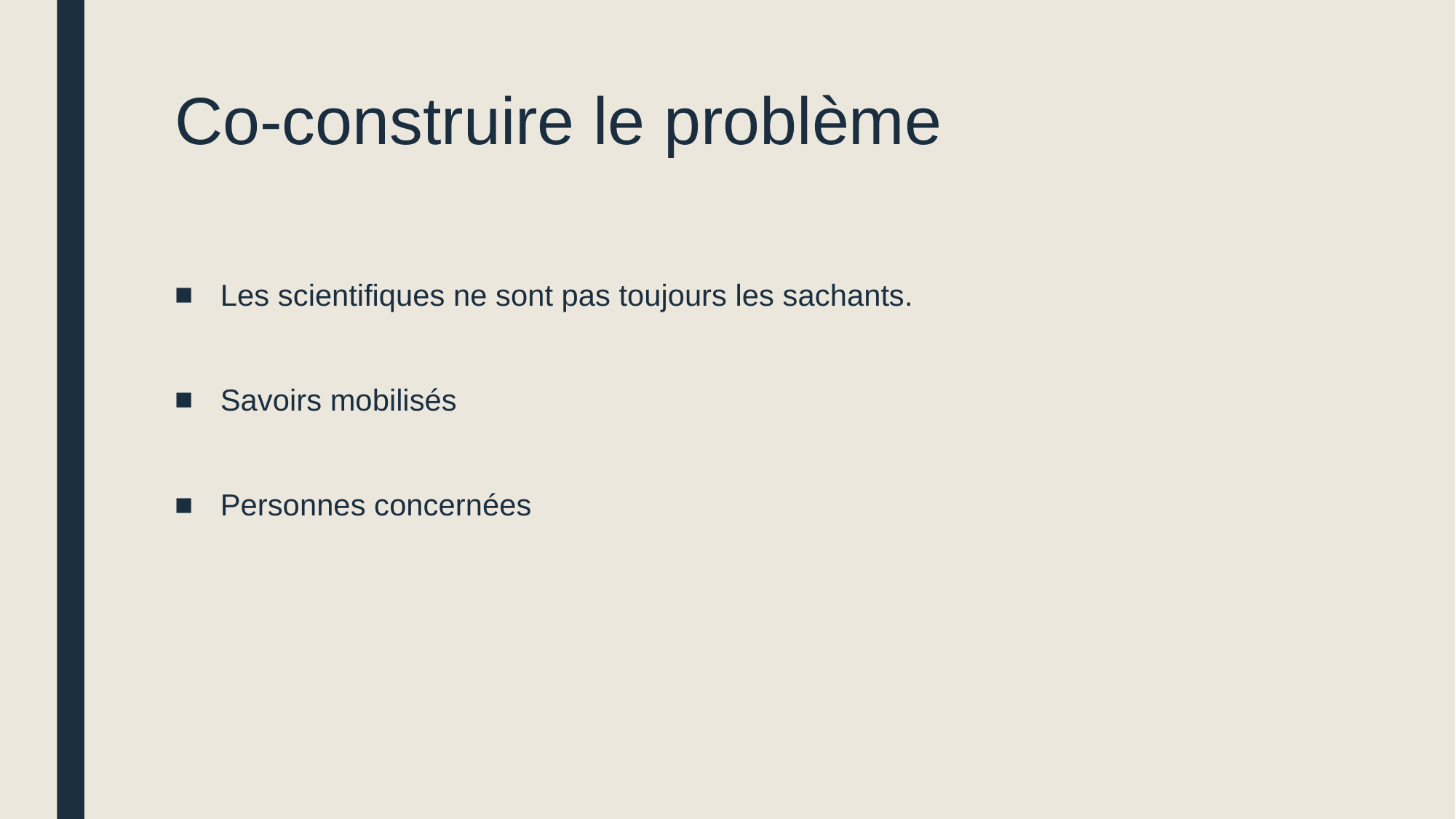

# Co-construire le problème
Les scientifiques ne sont pas toujours les sachants.

Savoirs mobilisés

Personnes concernées